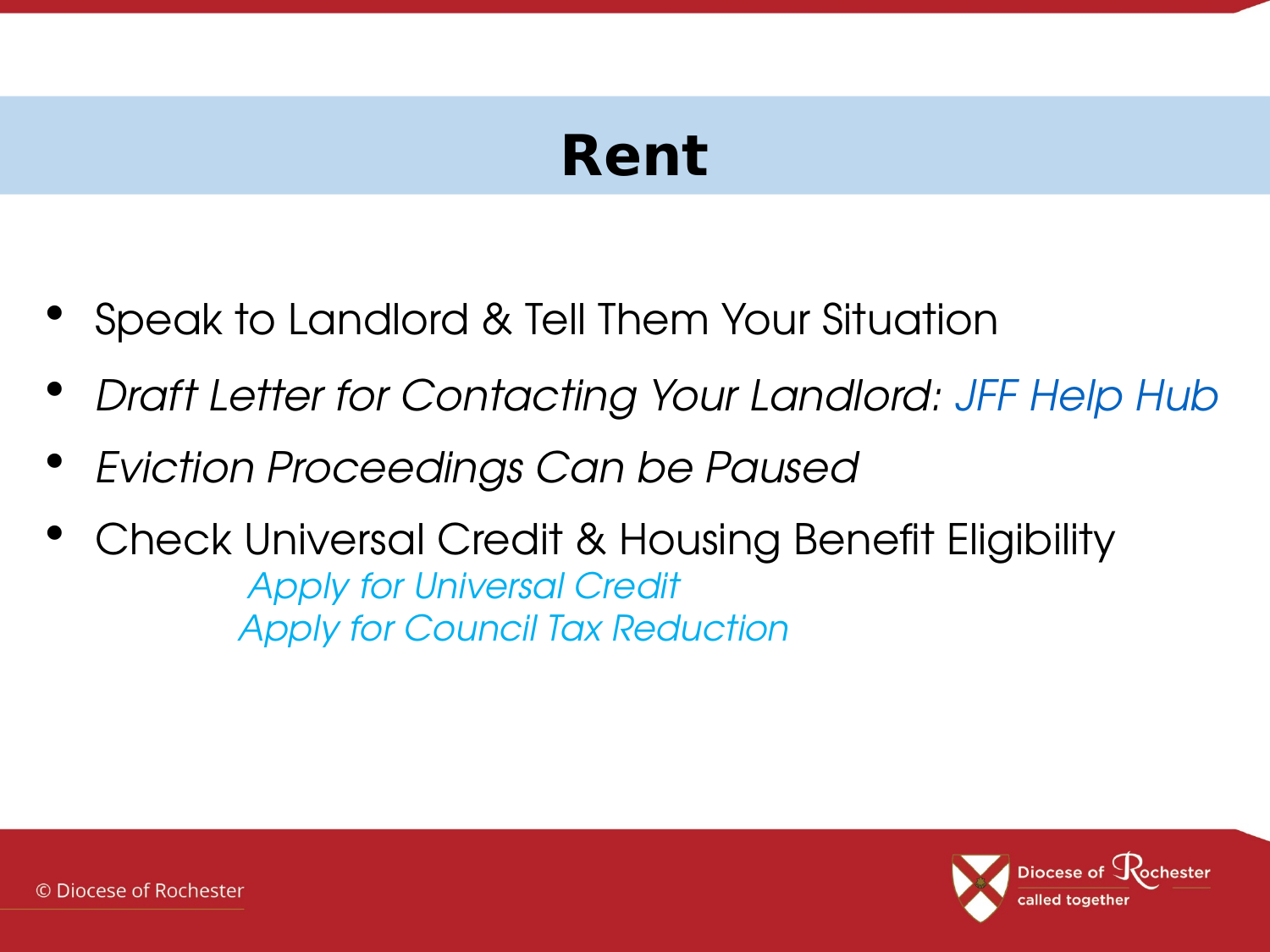

# Rent
Speak to Landlord & Tell Them Your Situation

Draft Letter for Contacting Your Landlord: JFF Help Hub

Eviction Proceedings Can be Paused

Check Universal Credit & Housing Benefit Eligibility
	 Apply for Universal Credit  
	Apply for Council Tax Reduction